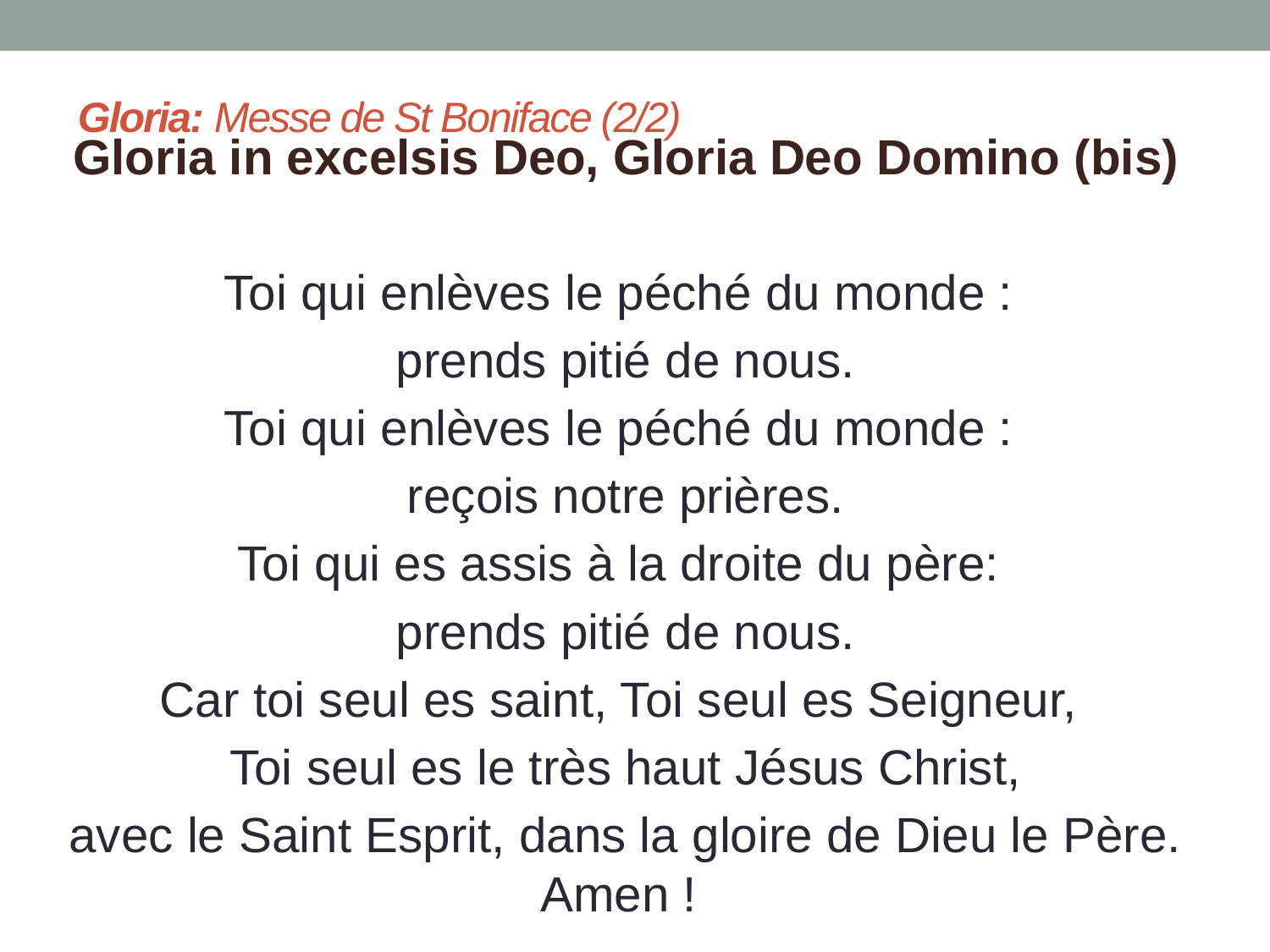

# Gloria: Messe de St Boniface (2/2)
Gloria in excelsis Deo, Gloria Deo Domino (bis)

Toi qui enlèves le péché du monde :
prends pitié de nous.
Toi qui enlèves le péché du monde :
reçois notre prières.
Toi qui es assis à la droite du père:
prends pitié de nous.
Car toi seul es saint, Toi seul es Seigneur,
Toi seul es le très haut Jésus Christ,
avec le Saint Esprit, dans la gloire de Dieu le Père. Amen !